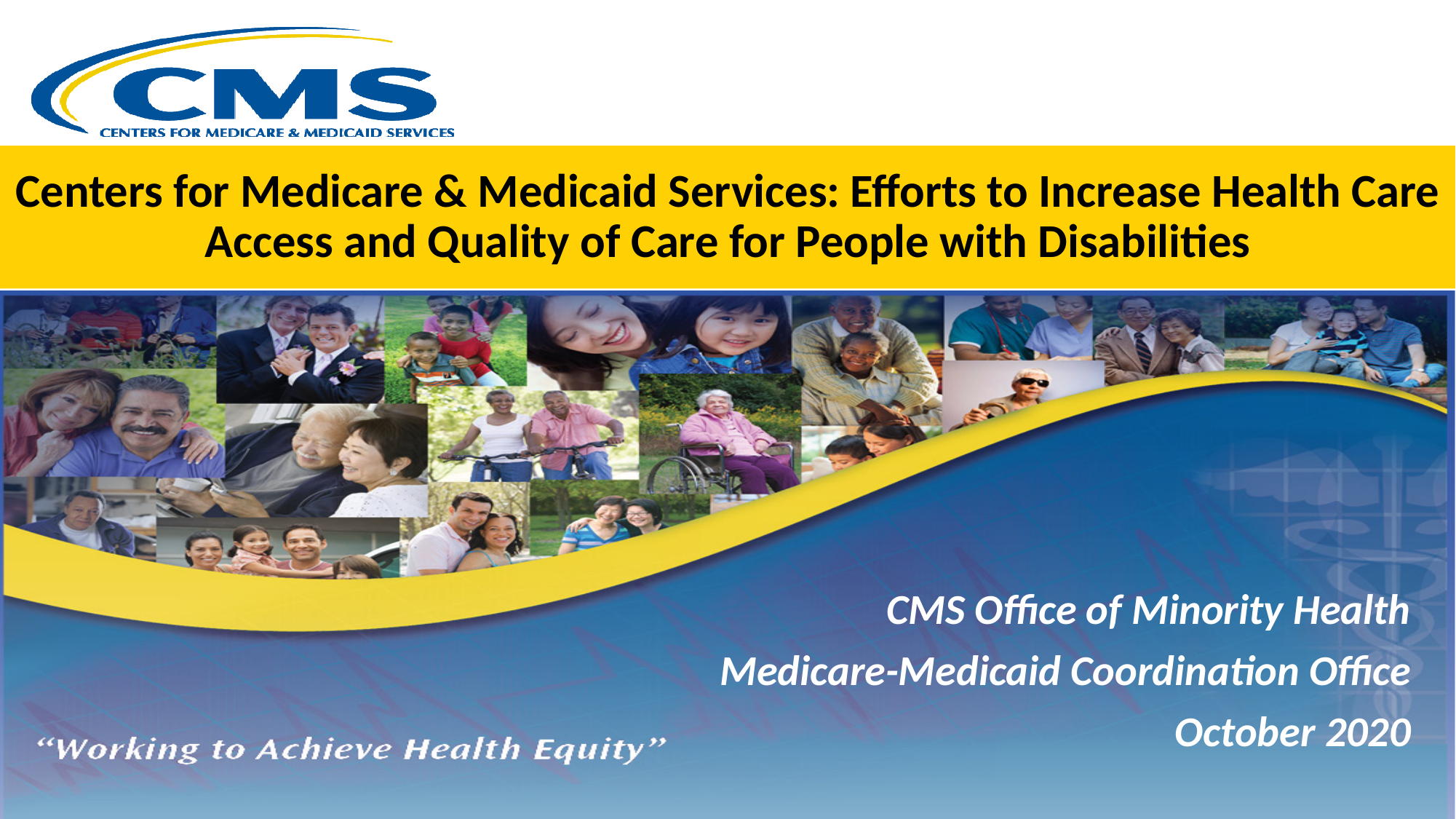

# Centers for Medicare & Medicaid Services: Efforts to Increase Health Care Access and Quality of Care for People with Disabilities
CMS Office of Minority Health
 Medicare-Medicaid Coordination Office
October 2020